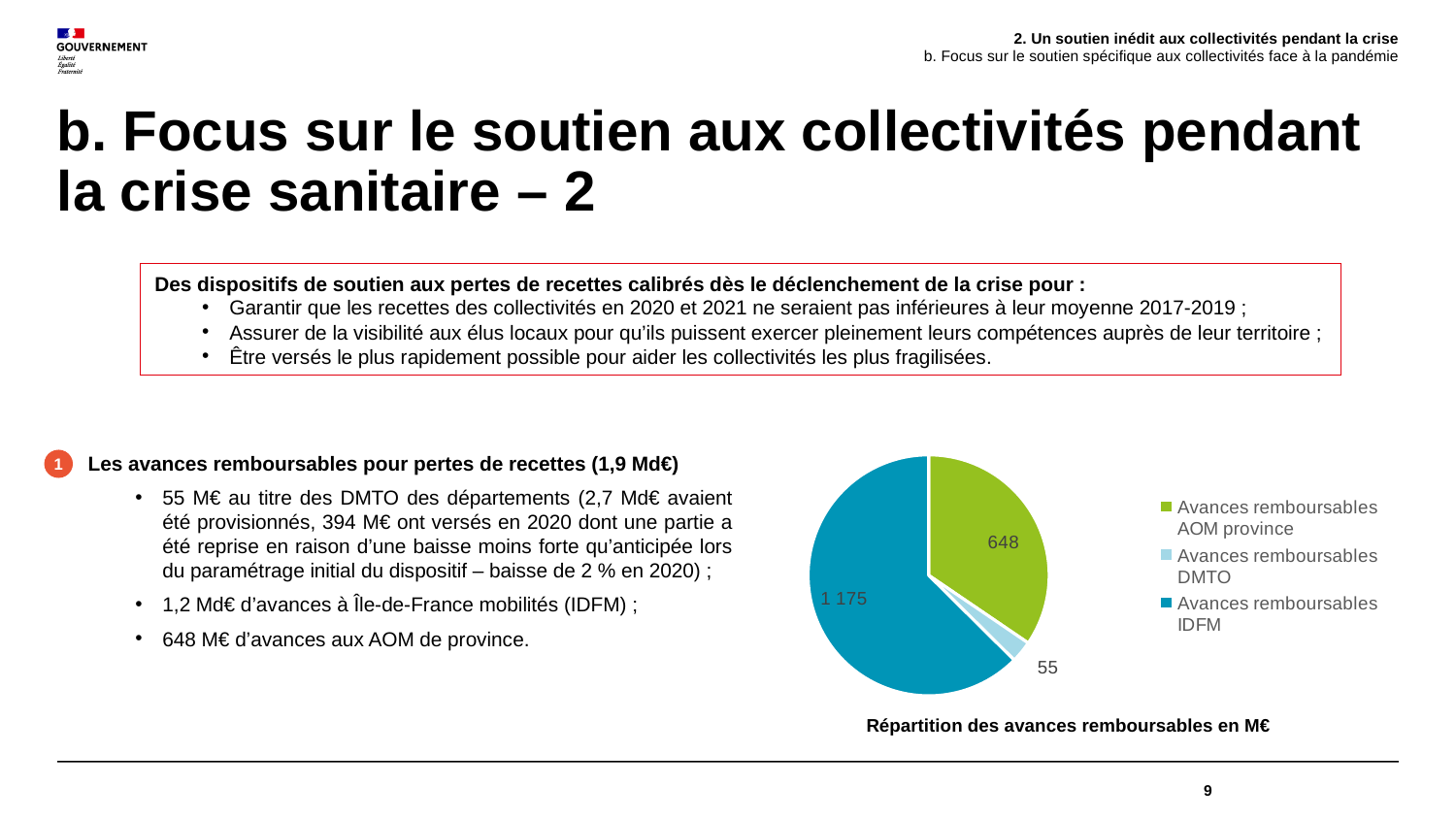

2. Un soutien inédit aux collectivités pendant la crise
b. Focus sur le soutien spécifique aux collectivités face à la pandémie
b. Focus sur le soutien aux collectivités pendant la crise sanitaire – 2
Des dispositifs de soutien aux pertes de recettes calibrés dès le déclenchement de la crise pour :
Garantir que les recettes des collectivités en 2020 et 2021 ne seraient pas inférieures à leur moyenne 2017-2019 ;
Assurer de la visibilité aux élus locaux pour qu’ils puissent exercer pleinement leurs compétences auprès de leur territoire ;
Être versés le plus rapidement possible pour aider les collectivités les plus fragilisées.

### Chart

| Category | Somme de Exécution 2020+2021 (AE) | Somme de Exécution 2020+2021 (CP) |
|---|---|---|
| Avances remboursables AOM province | 648.0 | 648.0 |
| Avances remboursables DMTO | 55.0 | 55.0 |
| Avances remboursables IDFM | 1175.0 | 1175.0 |
Les avances remboursables pour pertes de recettes (1,9 Md€)
55 M€ au titre des DMTO des départements (2,7 Md€ avaient été provisionnés, 394 M€ ont versés en 2020 dont une partie a été reprise en raison d’une baisse moins forte qu’anticipée lors du paramétrage initial du dispositif – baisse de 2 % en 2020) ;
1,2 Md€ d’avances à Île-de-France mobilités (IDFM) ;
648 M€ d’avances aux AOM de province.

.
1
Répartition des avances remboursables en M€
9